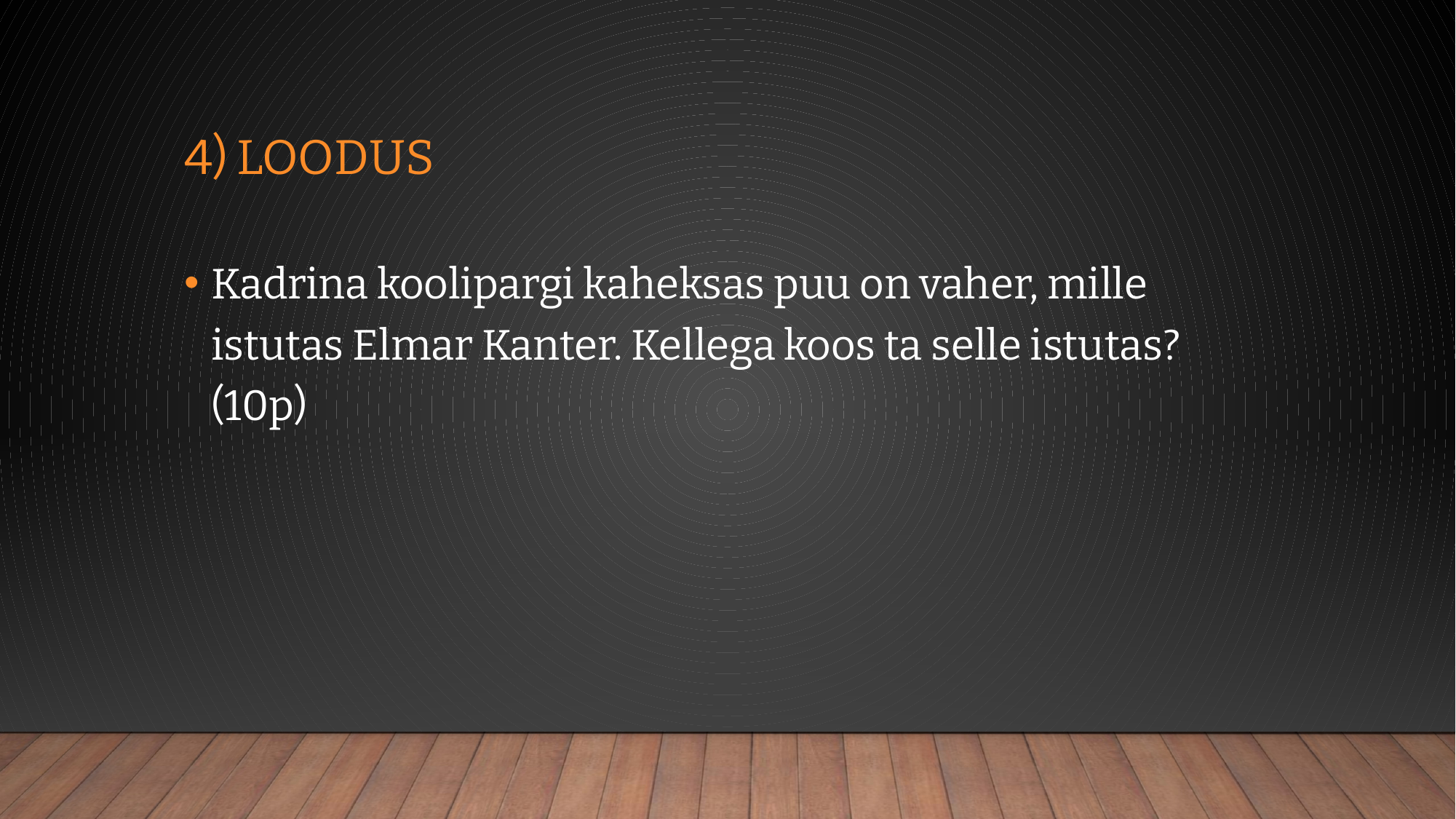

# 4) Loodus
Kadrina koolipargi kaheksas puu on vaher, mille istutas Elmar Kanter. Kellega koos ta selle istutas? (10p)